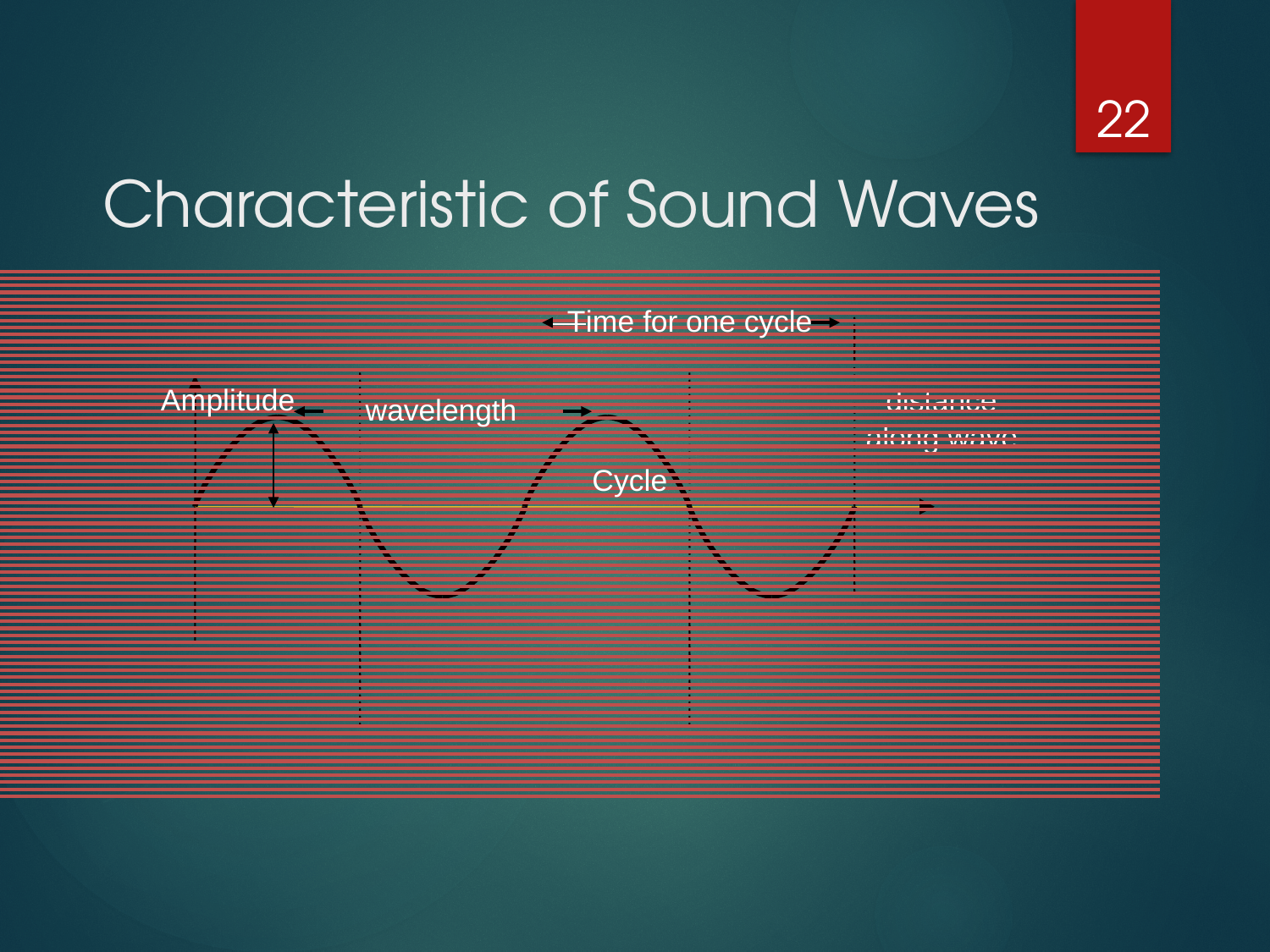

22
# Characteristic of Sound Waves

  Time for one cycle

Amplitude

distance  along wave

wavelength

Cycle